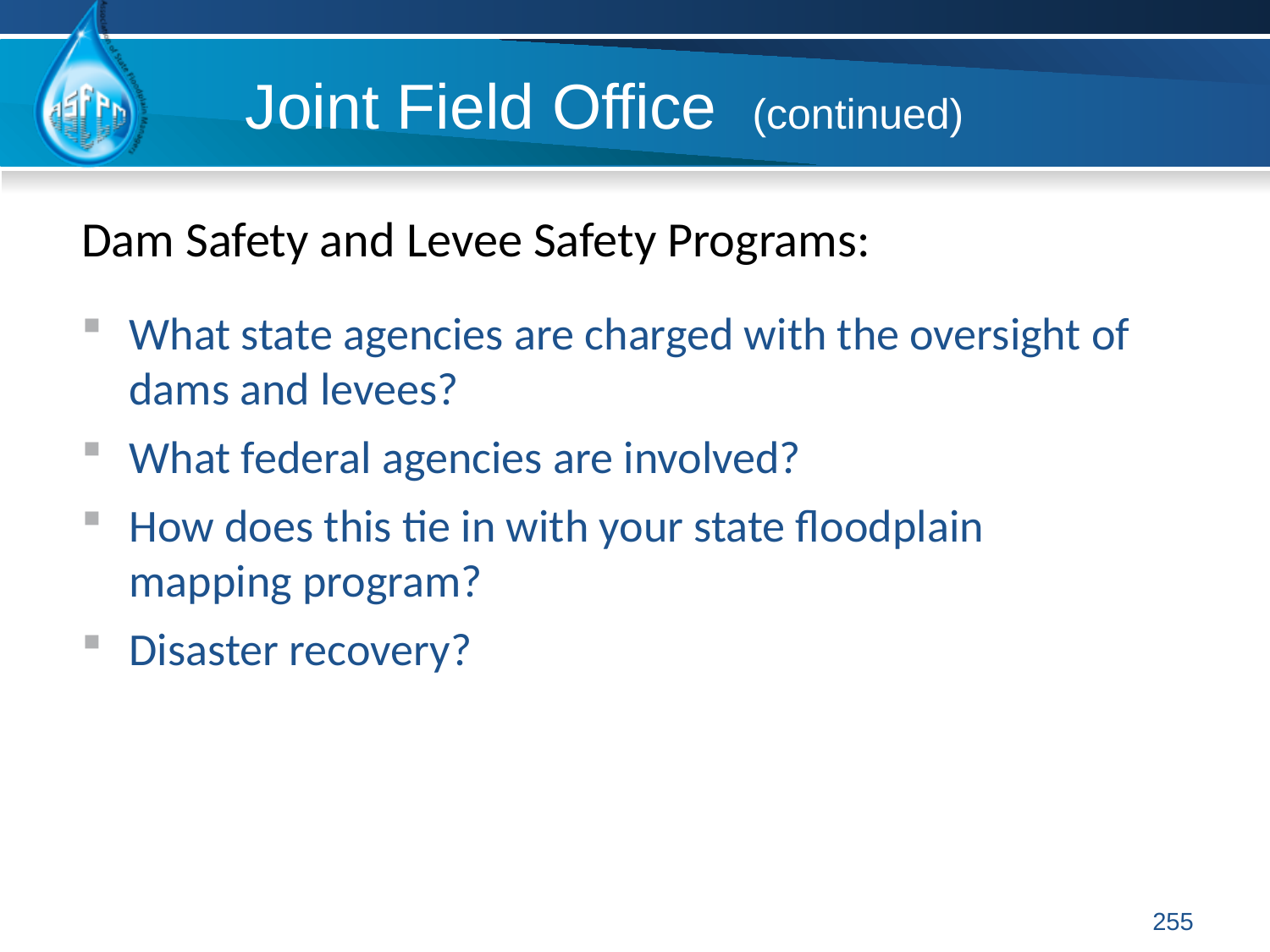

Joint Field Office  (continued)

Dam Safety and Levee Safety Programs:

What state agencies are charged with the oversight of dams and levees?
What federal agencies are involved?
How does this tie in with your state floodplain mapping program?
Disaster recovery?

255